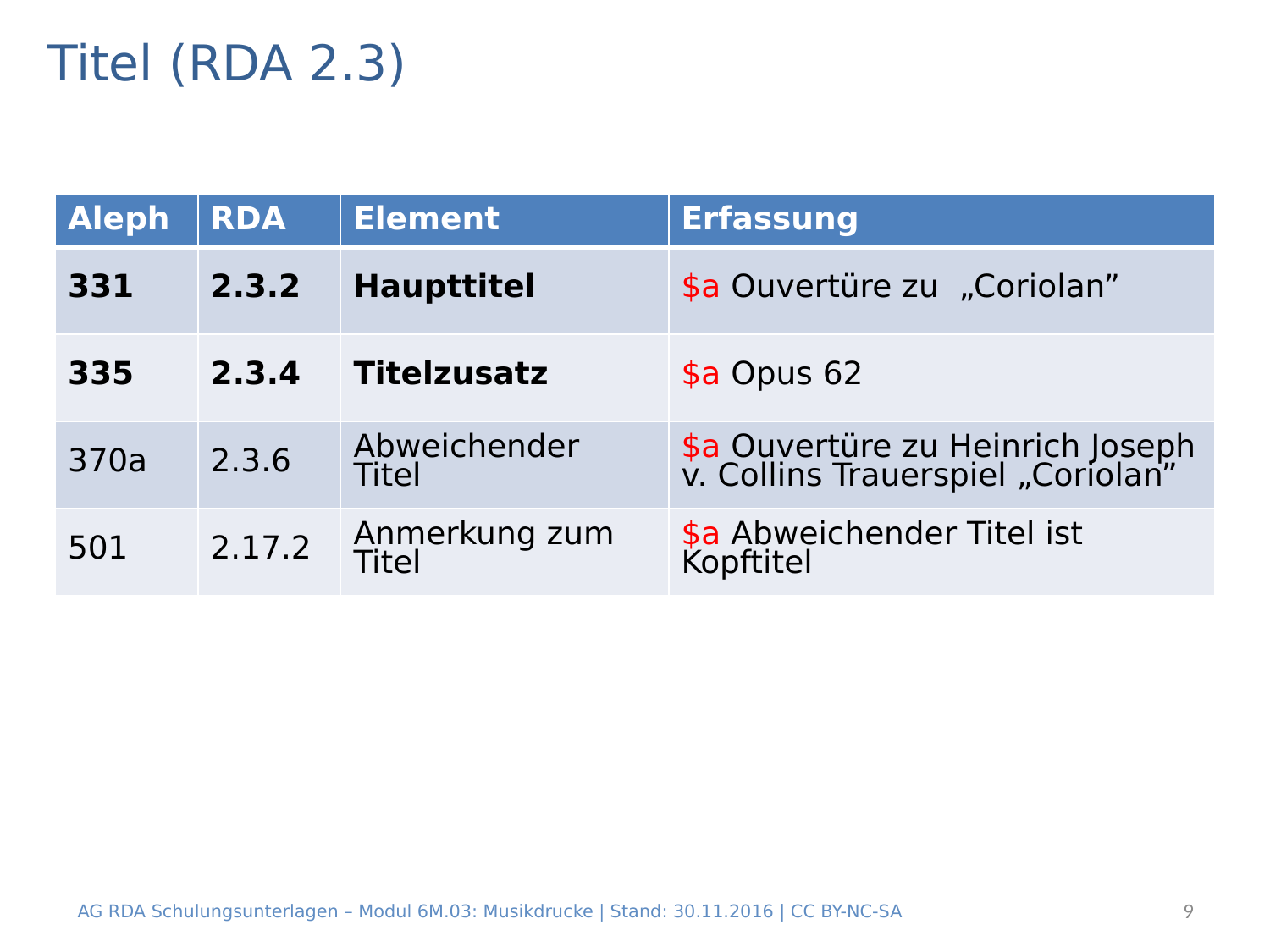

# Titel (RDA 2.3)
| Aleph | RDA | Element | Erfassung |
| --- | --- | --- | --- |
| 331 | 2.3.2 | Haupttitel | $a Ouvertüre zu „Coriolan” |
| 335 | 2.3.4 | Titelzusatz | $a Opus 62 |
| 370a | 2.3.6 | Abweichender Titel | $a Ouvertüre zu Heinrich Joseph v. Collins Trauerspiel „Coriolan” |
| 501 | 2.17.2 | Anmerkung zum Titel | $a Abweichender Titel ist Kopftitel |
AG RDA Schulungsunterlagen – Modul 6M.03: Musikdrucke | Stand: 30.11.2016 | CC BY-NC-SA
9